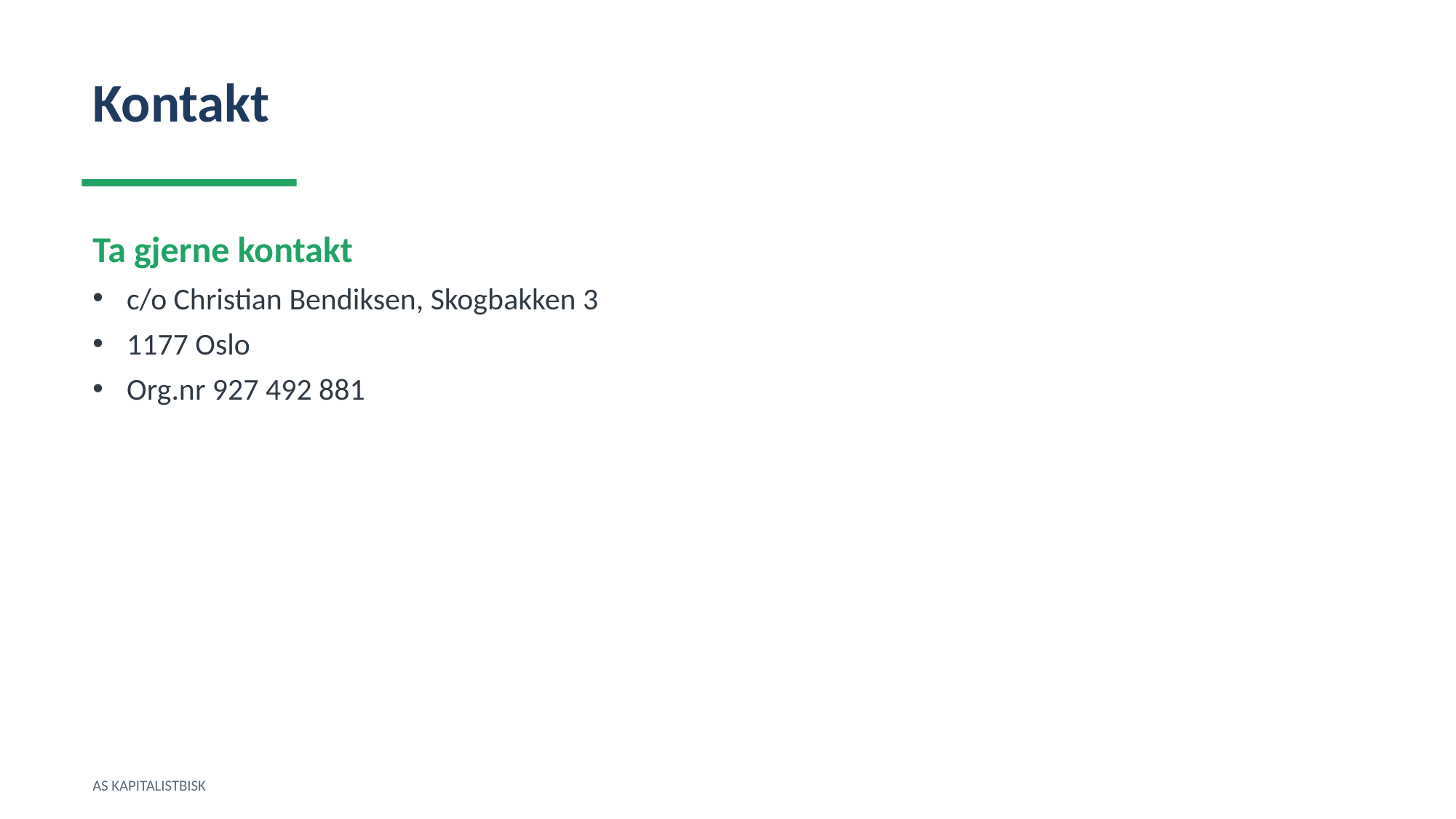

Kontakt

Ta gjerne kontakt
c/o Christian Bendiksen, Skogbakken 3
1177 Oslo
Org.nr 927 492 881
AS KAPITALISTBISK